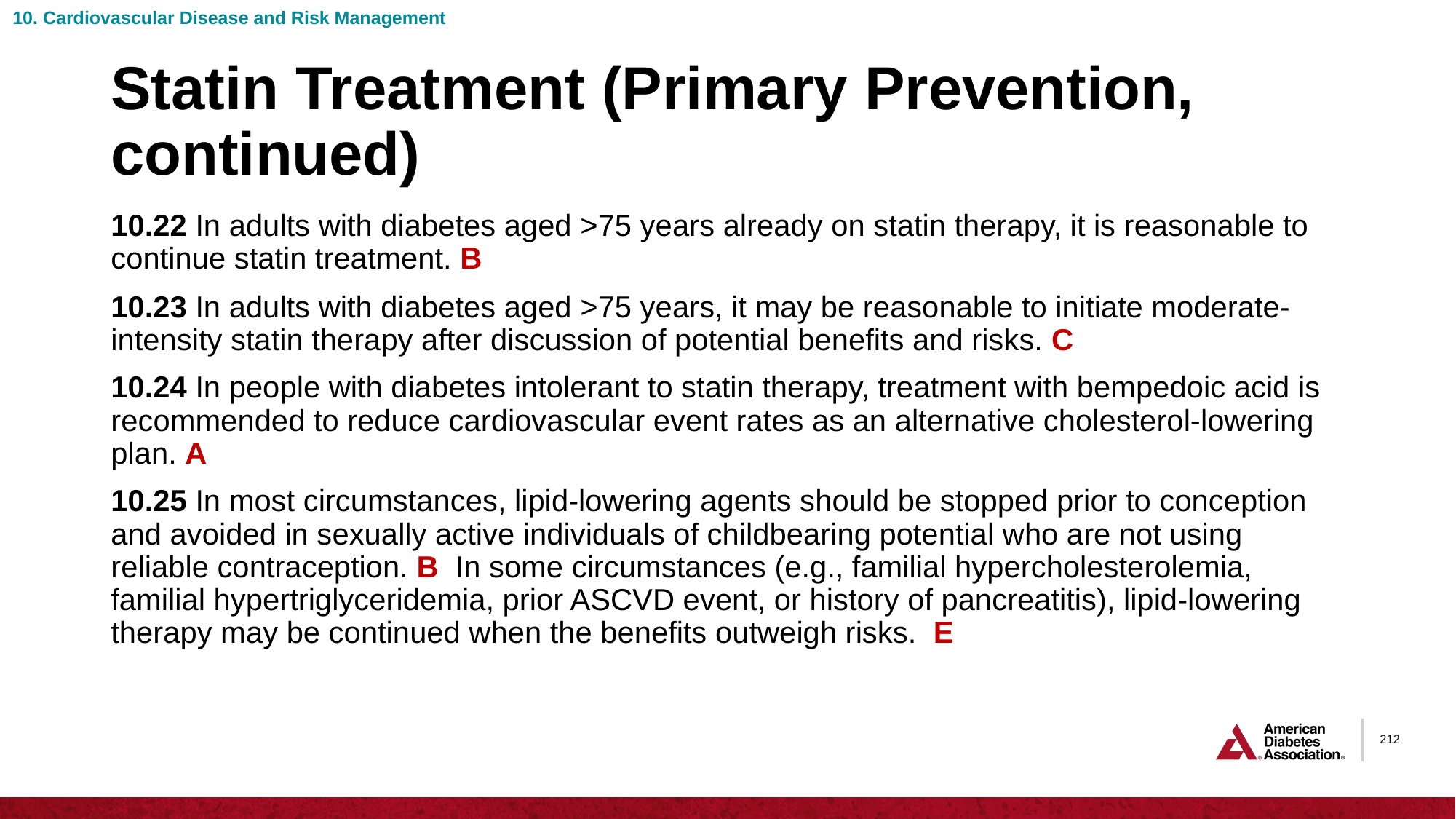

10. Cardiovascular Disease and Risk Management
# Statin Treatment (Primary Prevention, continued)
10.22 In adults with diabetes aged >75 years already on statin therapy, it is reasonable to continue statin treatment. B
10.23 In adults with diabetes aged >75 years, it may be reasonable to initiate moderate-intensity statin therapy after discussion of potential benefits and risks. C
10.24 In people with diabetes intolerant to statin therapy, treatment with bempedoic acid is recommended to reduce cardiovascular event rates as an alternative cholesterol-lowering plan. A
10.25 In most circumstances, lipid-lowering agents should be stopped prior to conception and avoided in sexually active individuals of childbearing potential who are not using reliable contraception. B  In some circumstances (e.g., familial hypercholesterolemia, familial hypertriglyceridemia, prior ASCVD event, or history of pancreatitis), lipid-lowering therapy may be continued when the benefits outweigh risks.  E
212